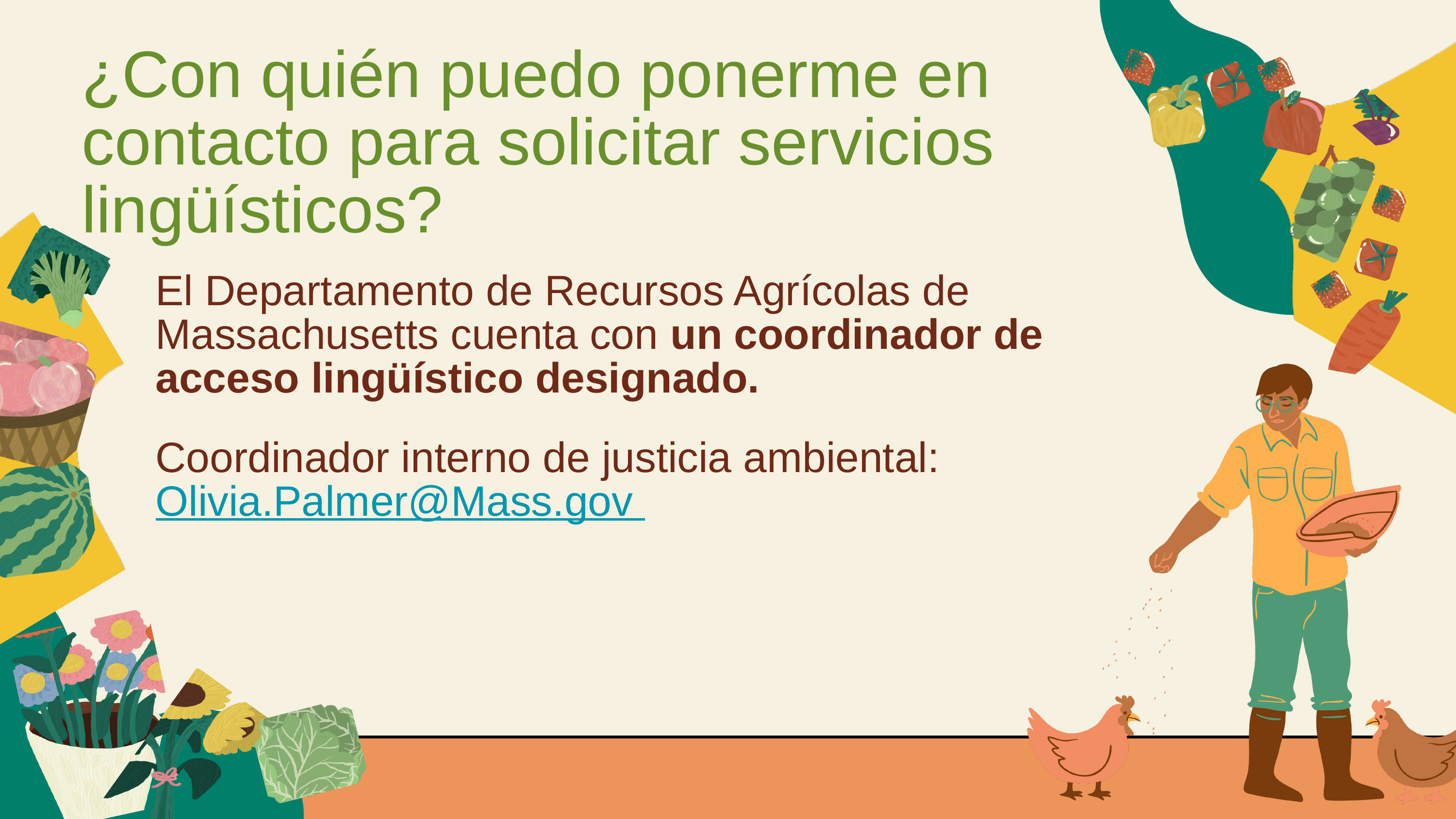

¿Con quién puedo ponerme en contacto para solicitar servicios lingüísticos?

El Departamento de Recursos Agrícolas de Massachusetts cuenta con un coordinador de acceso lingüístico designado.

Coordinador interno de justicia ambiental: Olivia.Palmer@Mass.gov